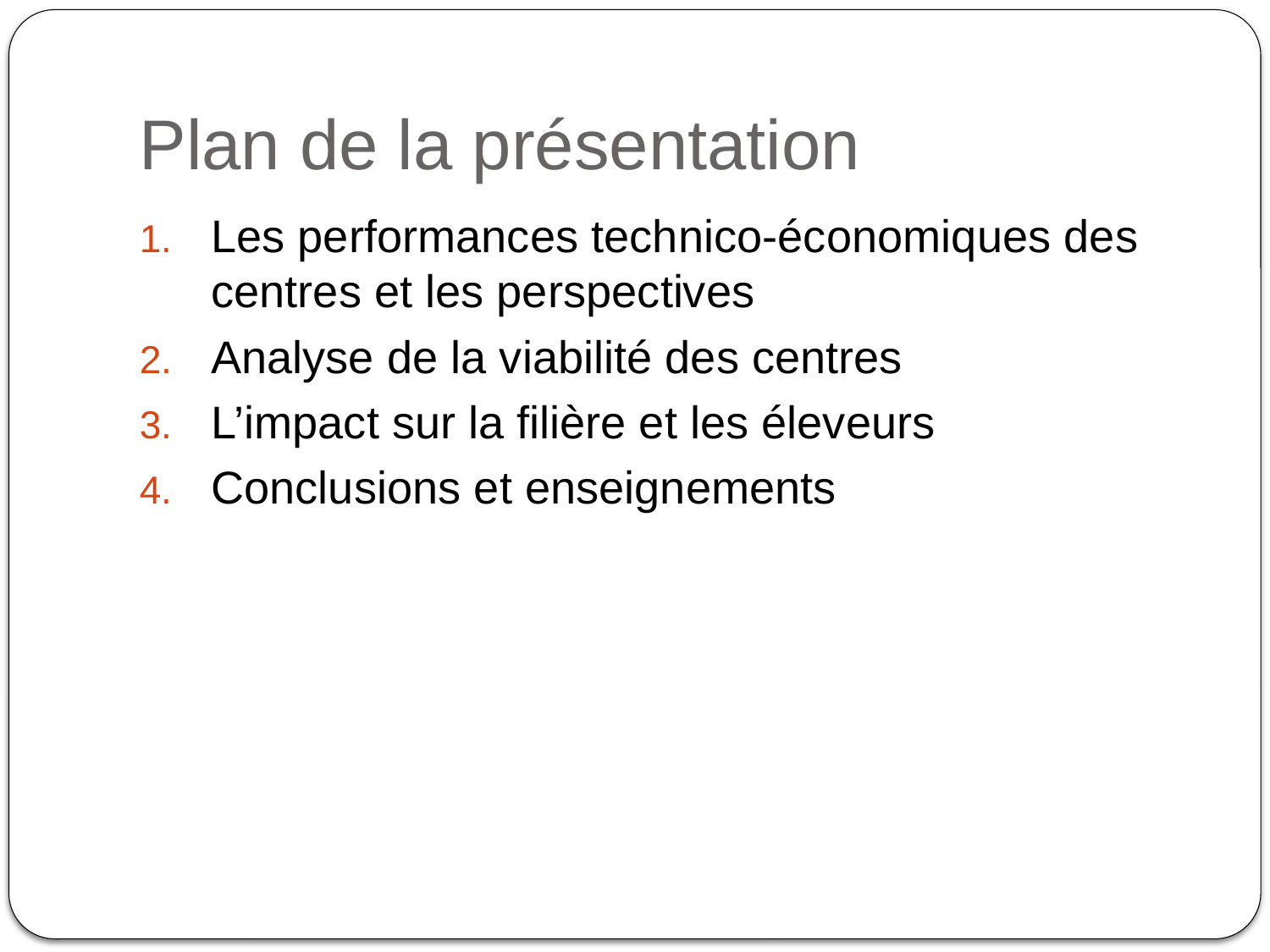

# Plan de la présentation
Les performances technico-économiques des centres et les perspectives
Analyse de la viabilité des centres
L’impact sur la filière et les éleveurs
Conclusions et enseignements